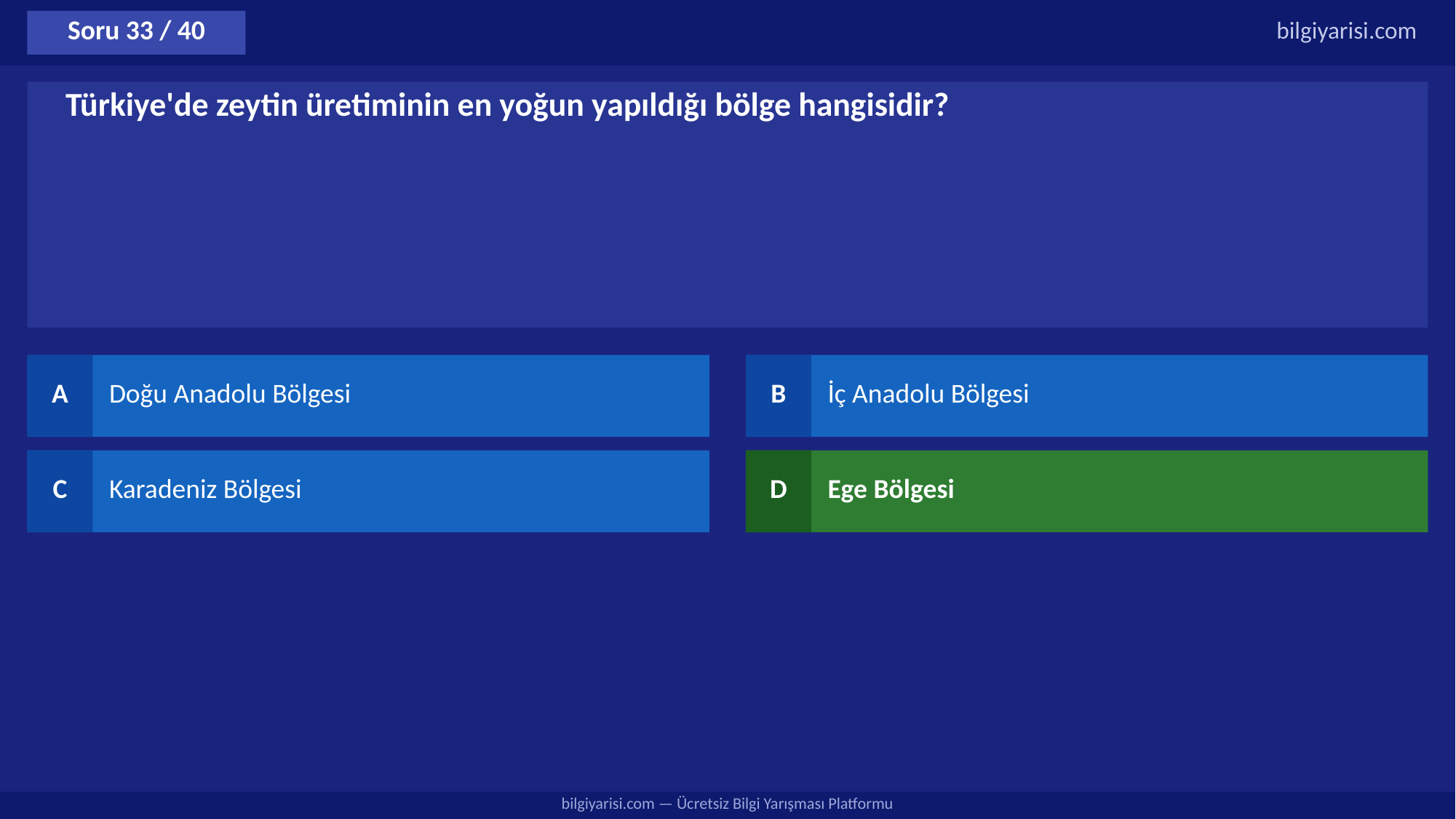

Soru 33 / 40
bilgiyarisi.com

Türkiye'de zeytin üretiminin en yoğun yapıldığı bölge hangisidir?

A
Doğu Anadolu Bölgesi

B
İç Anadolu Bölgesi

C
Karadeniz Bölgesi

D
Ege Bölgesi
bilgiyarisi.com — Ücretsiz Bilgi Yarışması Platformu